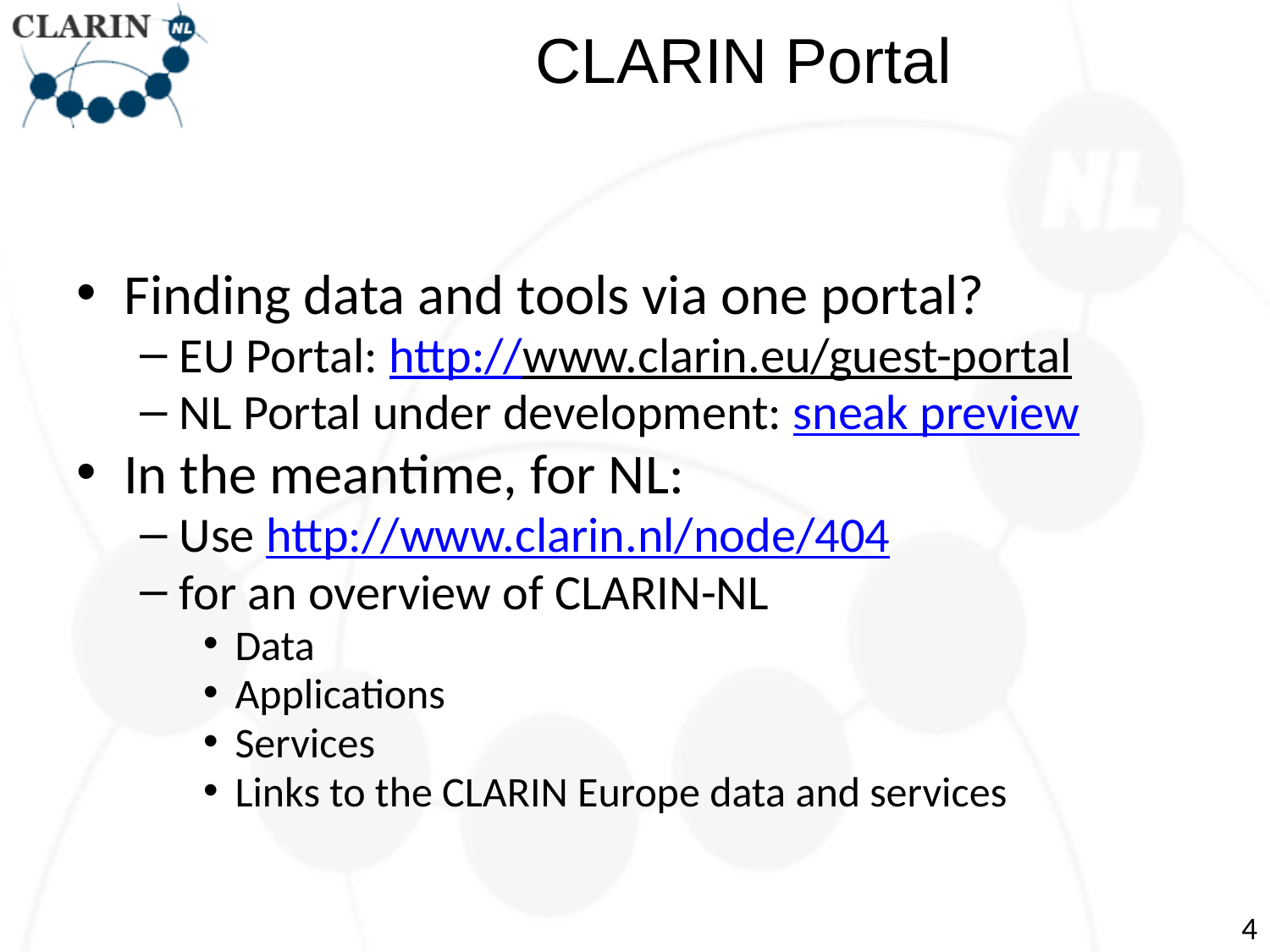

# CLARIN Portal
Finding data and tools via one portal?
EU Portal: http://www.clarin.eu/guest-portal
NL Portal under development: sneak preview
In the meantime, for NL:
Use http://www.clarin.nl/node/404
for an overview of CLARIN-NL
Data
Applications
Services
Links to the CLARIN Europe data and services

4